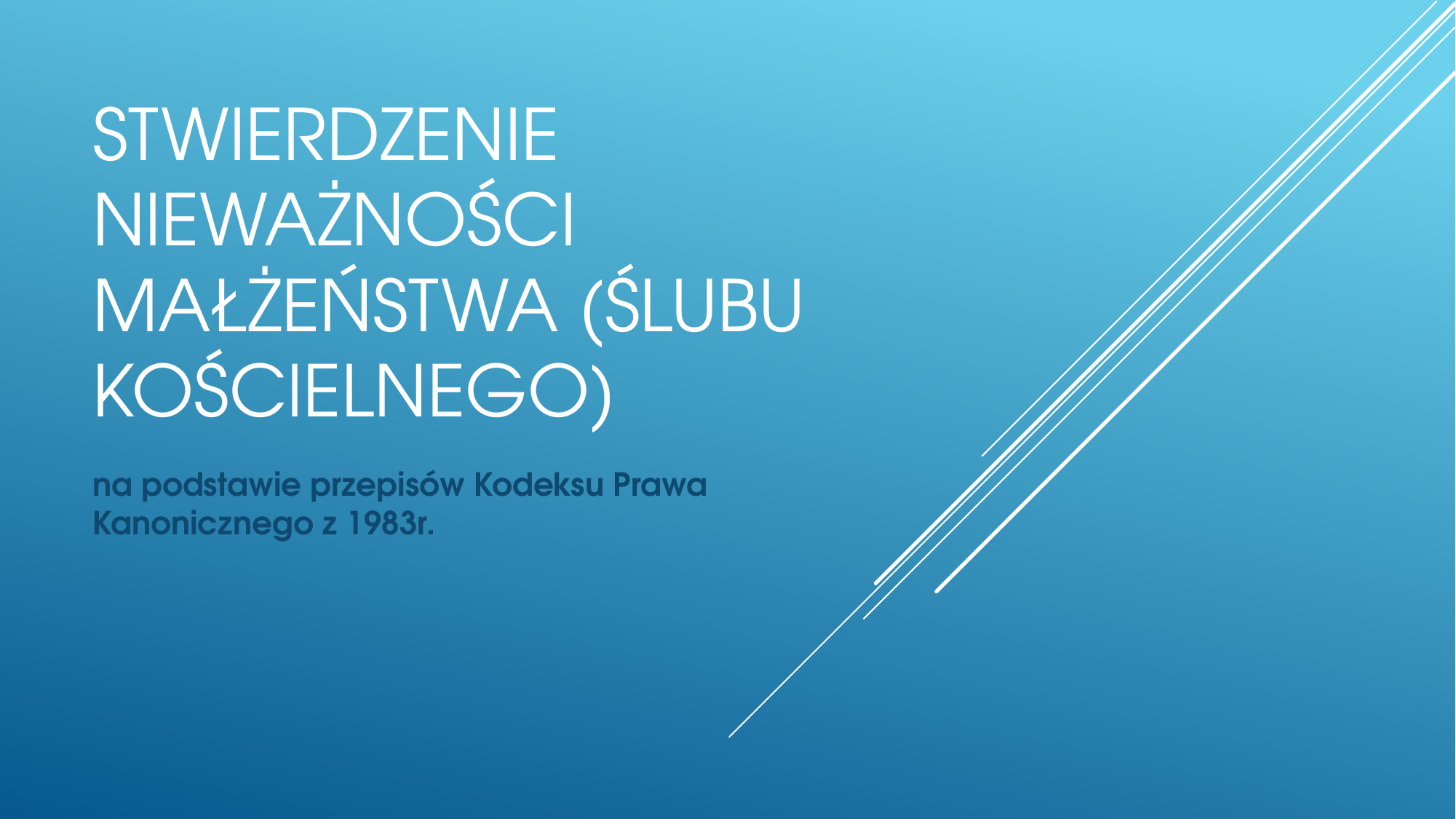

# Stwierdzenie nieważności małżeństwa (śLubu kościelnego)
na podstawie przepisów Kodeksu Prawa Kanonicznego z 1983r.